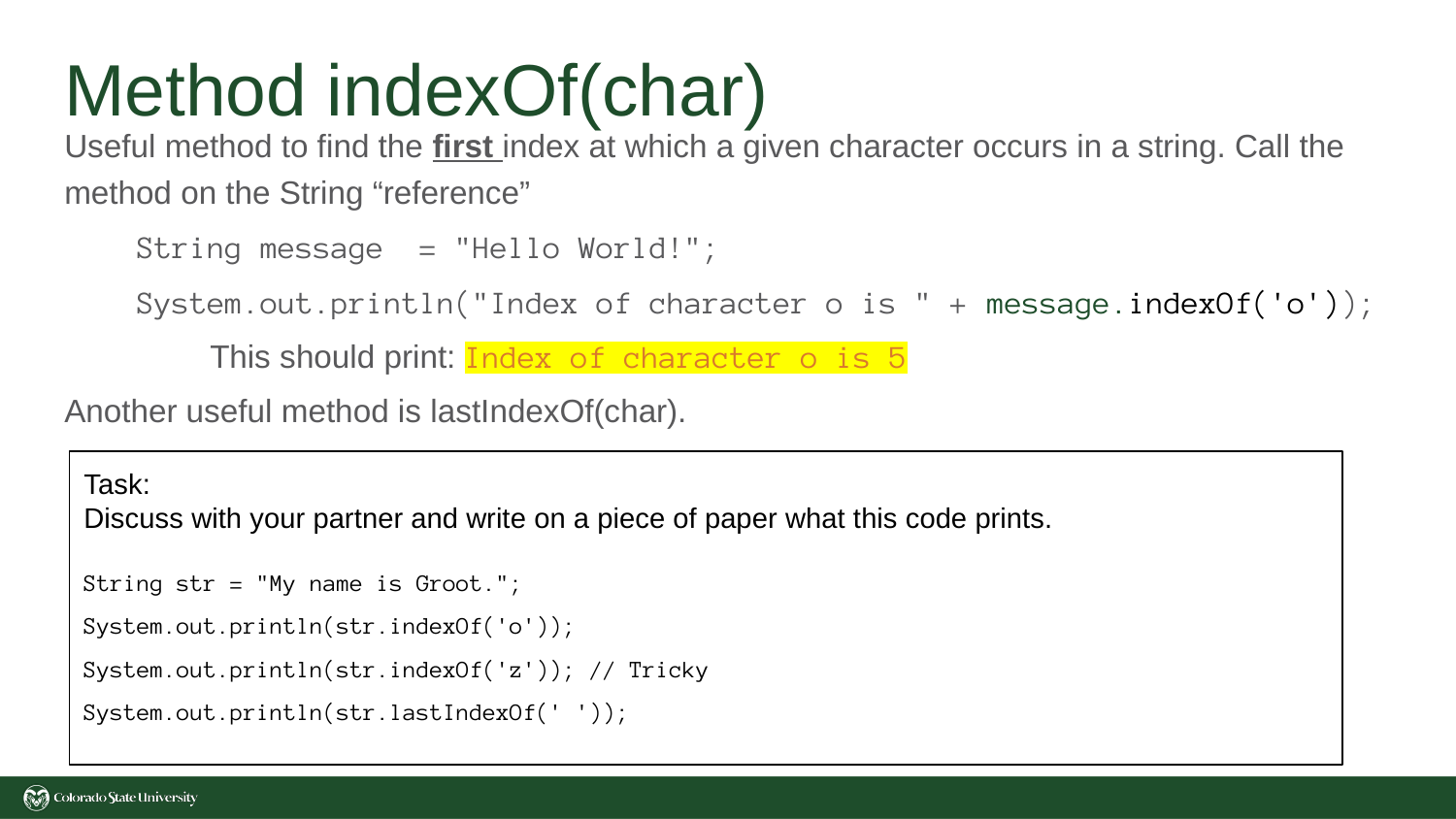

# Method indexOf(char)
Useful method to find the first index at which a given character occurs in a string. Call the method on the String “reference”
String message  = "Hello World!";
System.out.println("Index of character o is " + message.indexOf('o'));
This should print: Index of character o is 5
Another useful method is lastIndexOf(char).
Task:
Discuss with your partner and write on a piece of paper what this code prints.

String str = "My name is Groot.";
System.out.println(str.indexOf('o'));
System.out.println(str.indexOf('z')); // Tricky
System.out.println(str.lastIndexOf(' '));